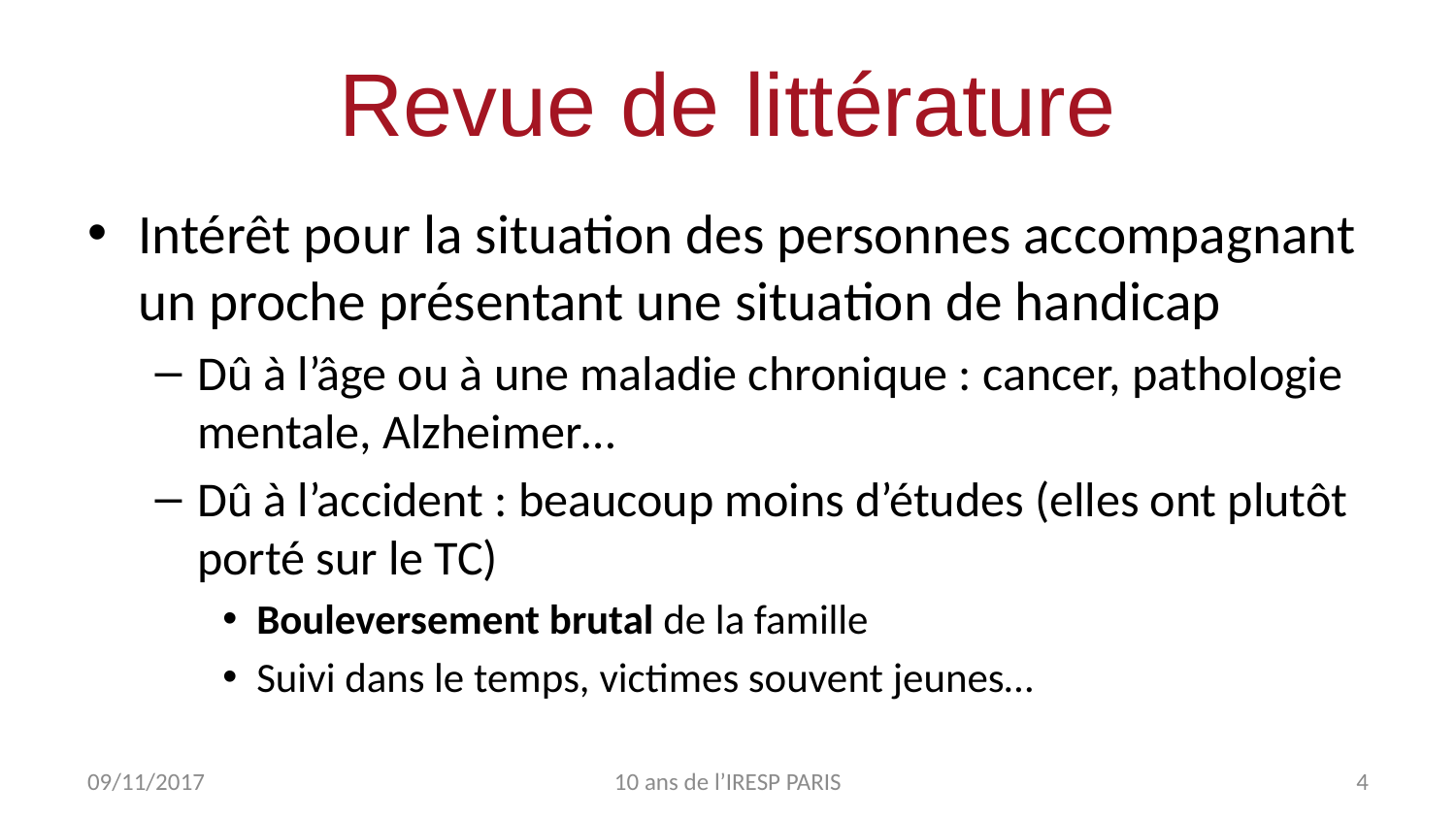

# Revue de littérature
Intérêt pour la situation des personnes accompagnant un proche présentant une situation de handicap
Dû à l’âge ou à une maladie chronique : cancer, pathologie mentale, Alzheimer…
Dû à l’accident : beaucoup moins d’études (elles ont plutôt porté sur le TC)
Bouleversement brutal de la famille
Suivi dans le temps, victimes souvent jeunes…
09/11/2017
10 ans de l’IRESP PARIS
4